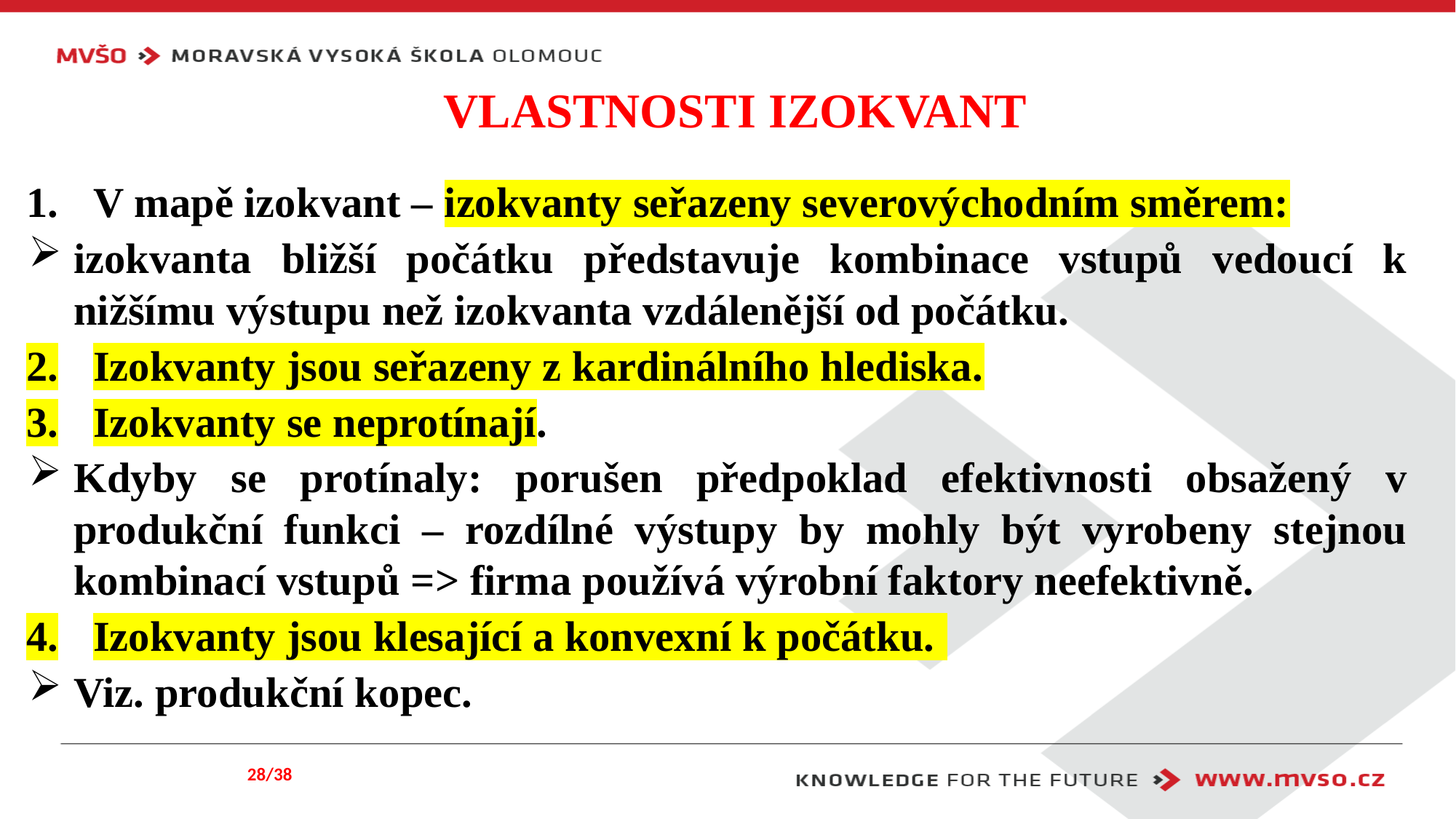

# VLASTNOSTI IZOKVANT
V mapě izokvant – izokvanty seřazeny severovýchodním směrem:
izokvanta bližší počátku představuje kombinace vstupů vedoucí k nižšímu výstupu než izokvanta vzdálenější od počátku.
Izokvanty jsou seřazeny z kardinálního hlediska.
Izokvanty se neprotínají.
Kdyby se protínaly: porušen předpoklad efektivnosti obsažený v produkční funkci – rozdílné výstupy by mohly být vyrobeny stejnou kombinací vstupů => firma používá výrobní faktory neefektivně.
Izokvanty jsou klesající a konvexní k počátku.
Viz. produkční kopec.
28/38